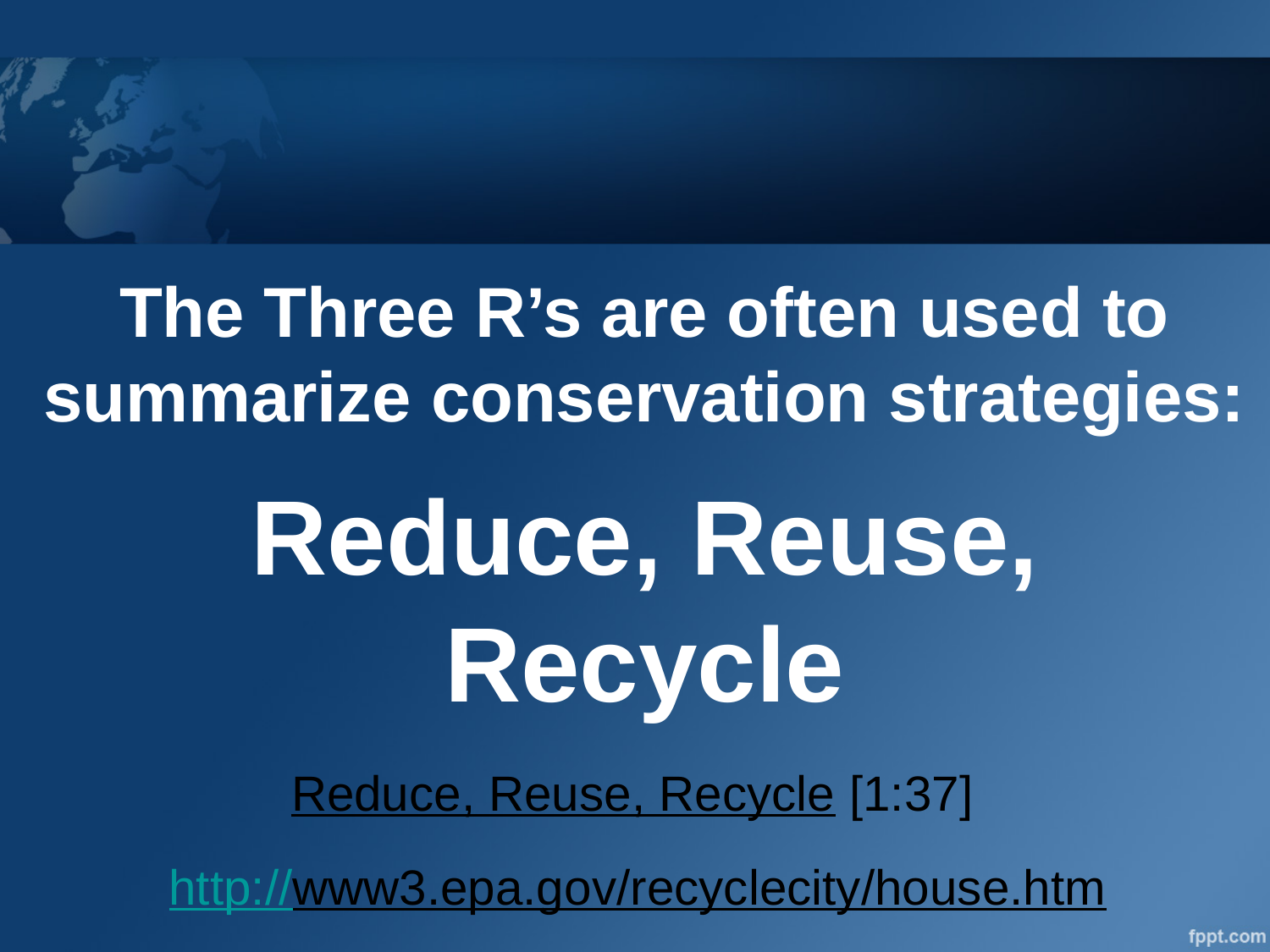

# The Three R’s are often used to summarize conservation strategies:
Reduce, Reuse, Recycle
Reduce, Reuse, Recycle [1:37]
http://www3.epa.gov/recyclecity/house.htm